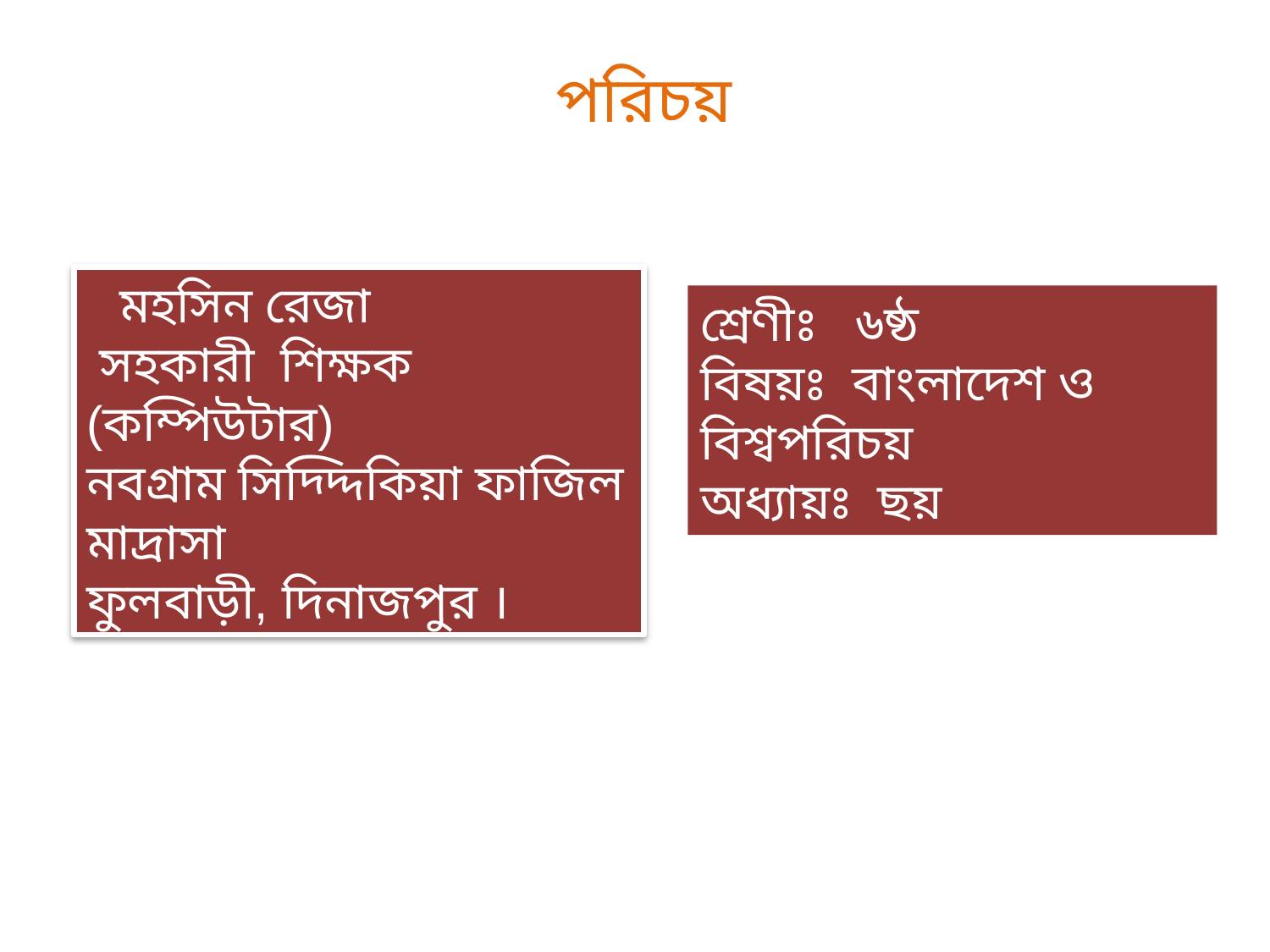

পরিচয়
   মহসিন রেজা
 সহকারী  শিক্ষক (কম্পিউটার)
নবগ্রাম সিদ্দ্দিকিয়া ফাজিল মাদ্রাসা
ফুলবাড়ী, দিনাজপুর ।
শ্রেণীঃ   ৬ষ্ঠ
বিষয়ঃ  বাংলাদেশ ও বিশ্বপরিচয়
অধ্যায়ঃ  ছয়